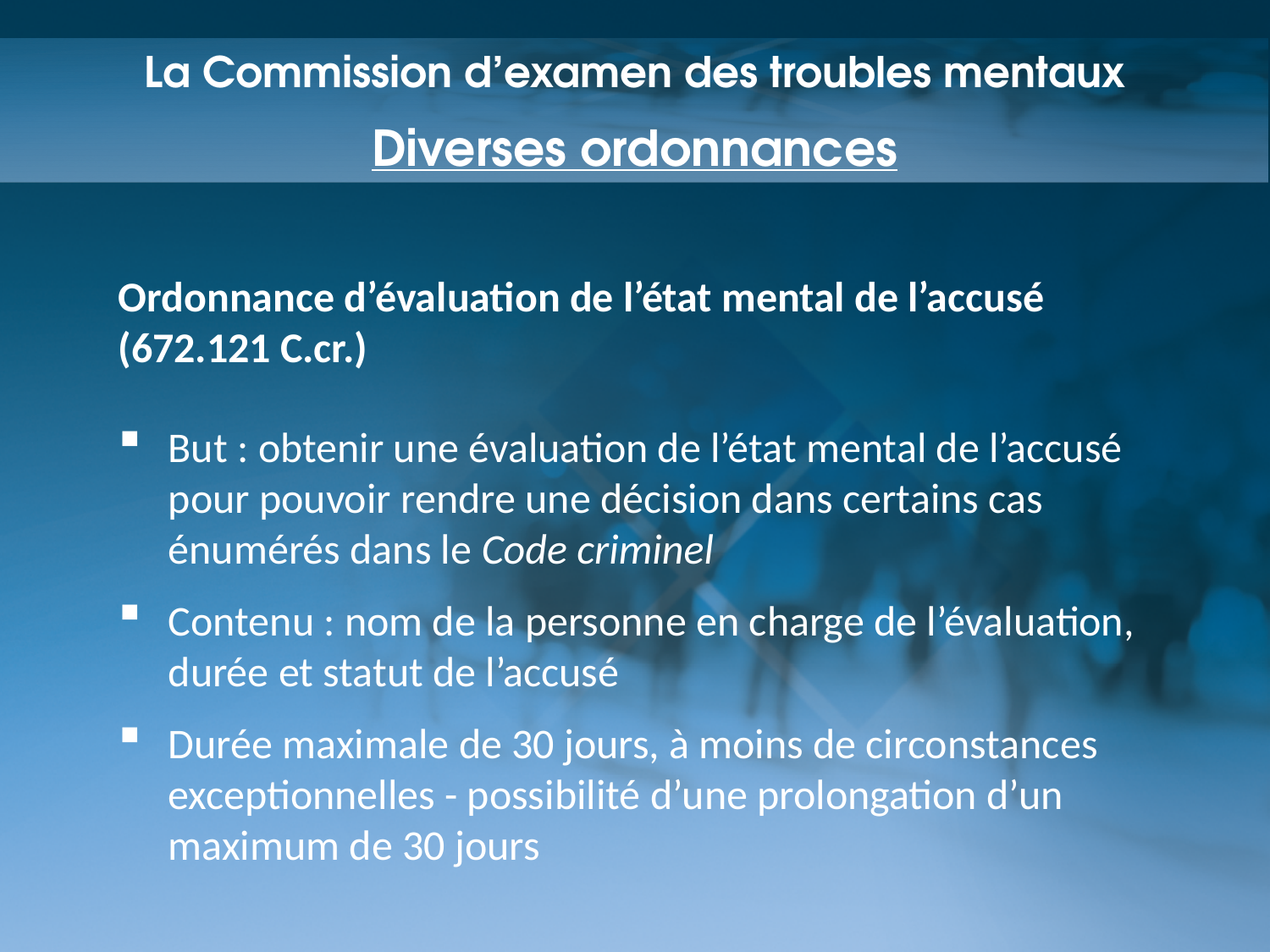

La Commission d’examen des troubles mentaux
Diverses ordonnances
Ordonnance d’évaluation de l’état mental de l’accusé (672.121 C.cr.)

But : obtenir une évaluation de l’état mental de l’accusé pour pouvoir rendre une décision dans certains cas énumérés dans le Code criminel
Contenu : nom de la personne en charge de l’évaluation, durée et statut de l’accusé
Durée maximale de 30 jours, à moins de circonstances exceptionnelles - possibilité d’une prolongation d’un maximum de 30 jours